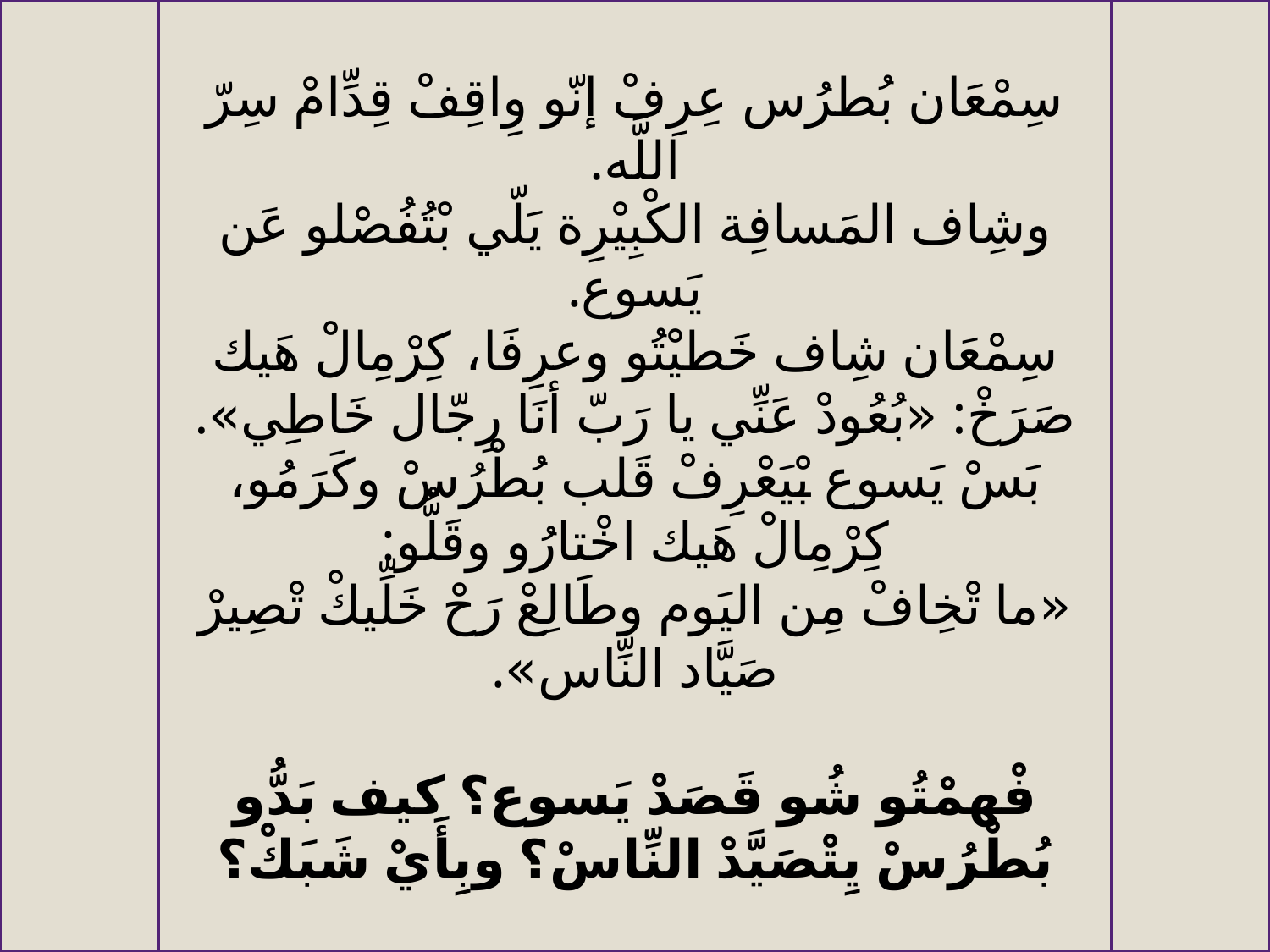

سِمْعَان بُطرُس عِرِفْ إنّو وِاقِفْ قِدِّامْ سِرّ اللَّه.
وشِاف المَسافِة الكْبِيْرِة يَلّي بْتُفُصْلو عَن يَسوع.
سِمْعَان شِاف خَطيْتُو وعرِفَا، كِرْمِالْ هَيك صَرَخْ: «بُعُودْ عَنِّي يا رَبّ أنَا رِجّال خَاطِي».
بَسْ يَسوع بْيَعْرِفْ قَلب بُطْرُسْ وكَرَمُو، كِرْمِالْ هَيك اخْتارُو وقَلُّو:
«ما تْخِافْ مِن اليَوم وطَالِعْ رَحْ خَلِّيكْ تْصِيرْ صَيَّاد النِّاس».

فْهمْتُو شُو قَصَدْ يَسوع؟ كيف بَدُّو بُطْرُسْ يِتْصَيَّدْ النِّاسْ؟ وبِأَيْ شَبَكْ؟
#